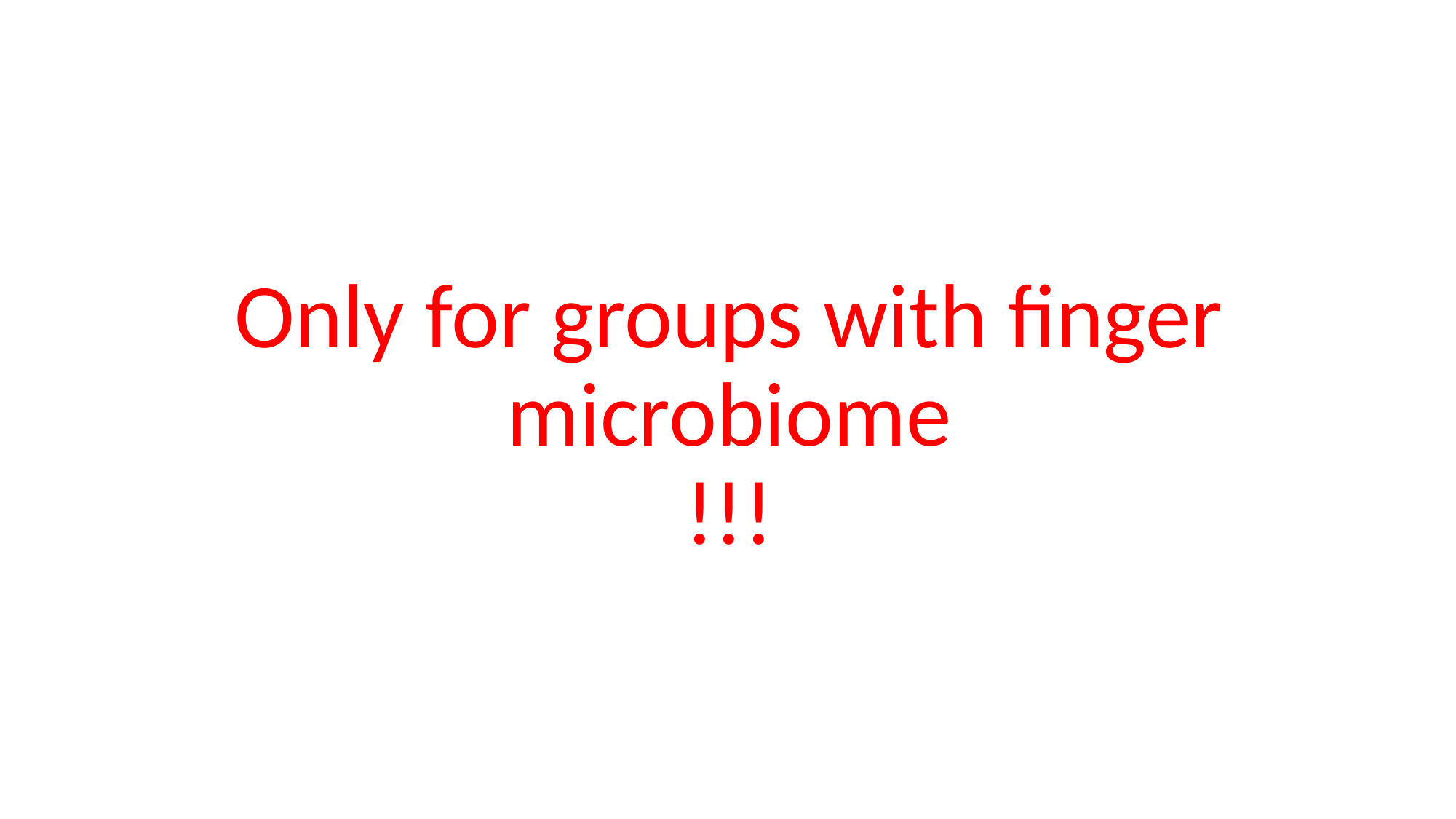

# Only for groups with finger microbiome !!!